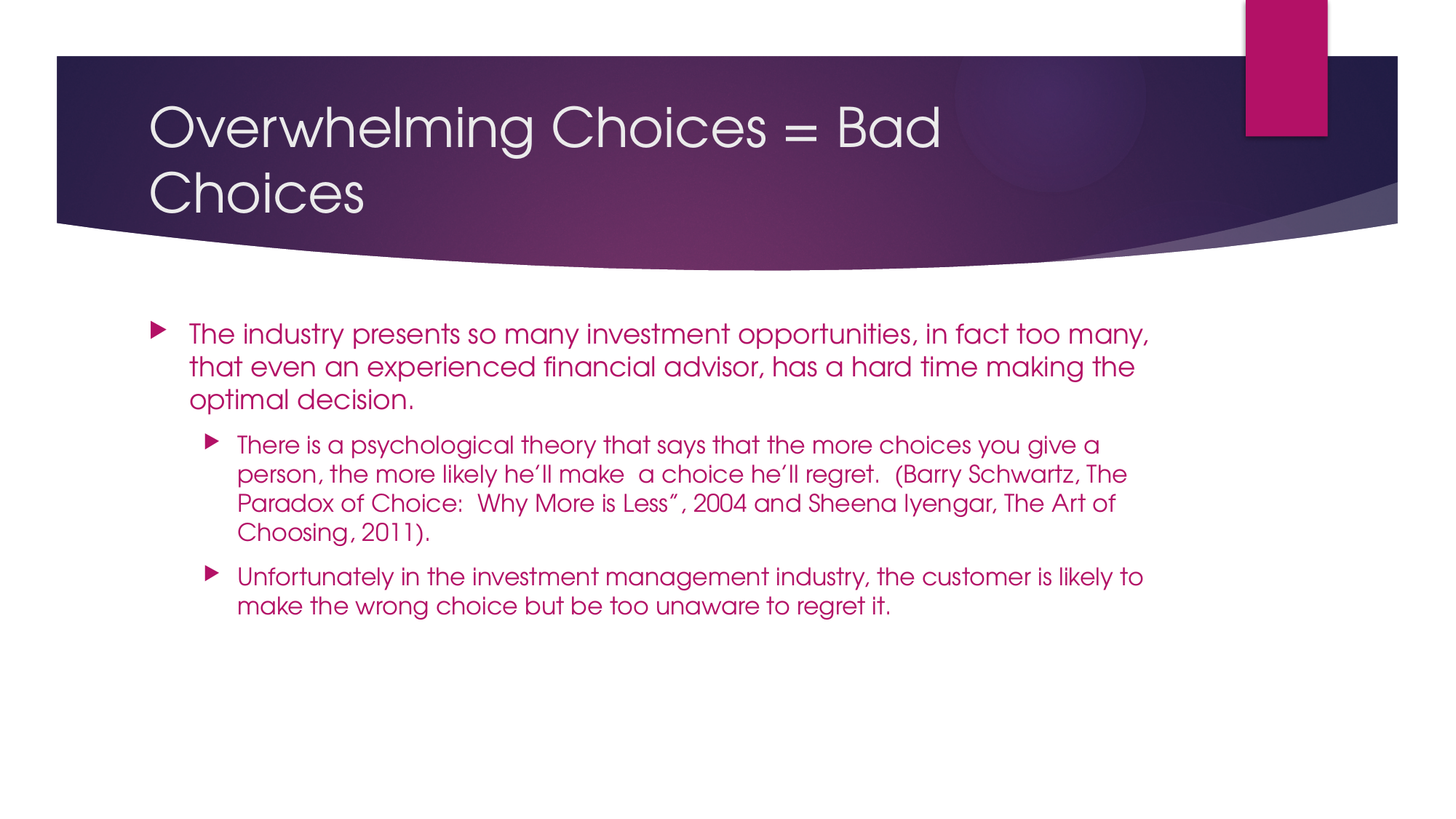

# Overwhelming Choices = Bad Choices
The industry presents so many investment opportunities, in fact too many, that even an experienced financial advisor, has a hard time making the optimal decision.
There is a psychological theory that says that the more choices you give a person, the more likely he’ll make  a choice he’ll regret.  (Barry Schwartz, The Paradox of Choice:  Why More is Less”, 2004 and Sheena Iyengar, The Art of Choosing, 2011).
Unfortunately in the investment management industry, the customer is likely to make the wrong choice but be too unaware to regret it.